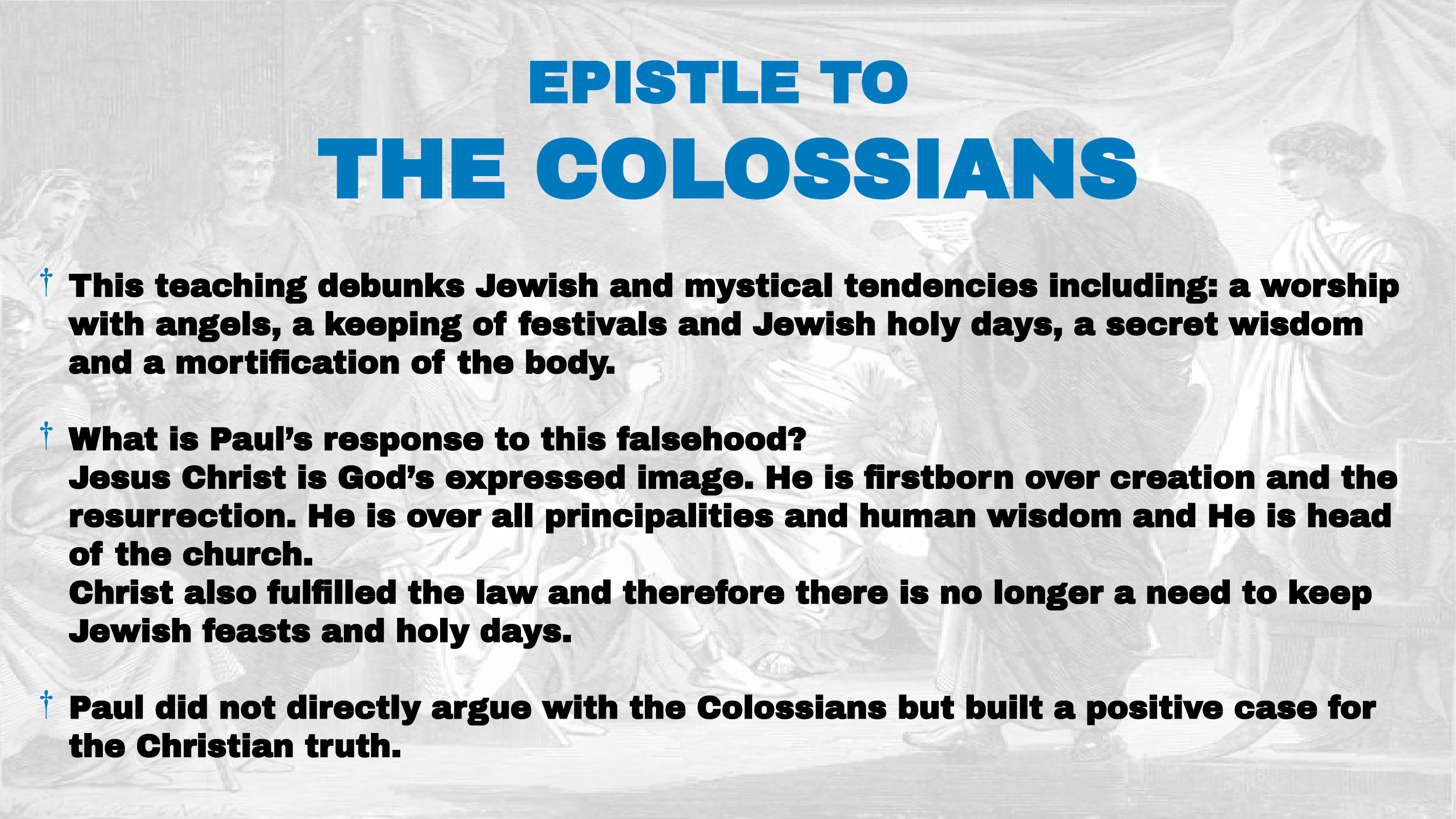

EPISTLE TO
THE COLOSSIANS

This teaching debunks Jewish and mystical tendencies including: a worship with angels, a keeping of festivals and Jewish holy days, a secret wisdom and a mortification of the body.

What is Paul’s response to this falsehood?
Jesus Christ is God’s expressed image. He is firstborn over creation and the resurrection. He is over all principalities and human wisdom and He is head of the church.
Christ also fulfilled the law and therefore there is no longer a need to keep Jewish feasts and holy days.

Paul did not directly argue with the Colossians but built a positive case for the Christian truth.